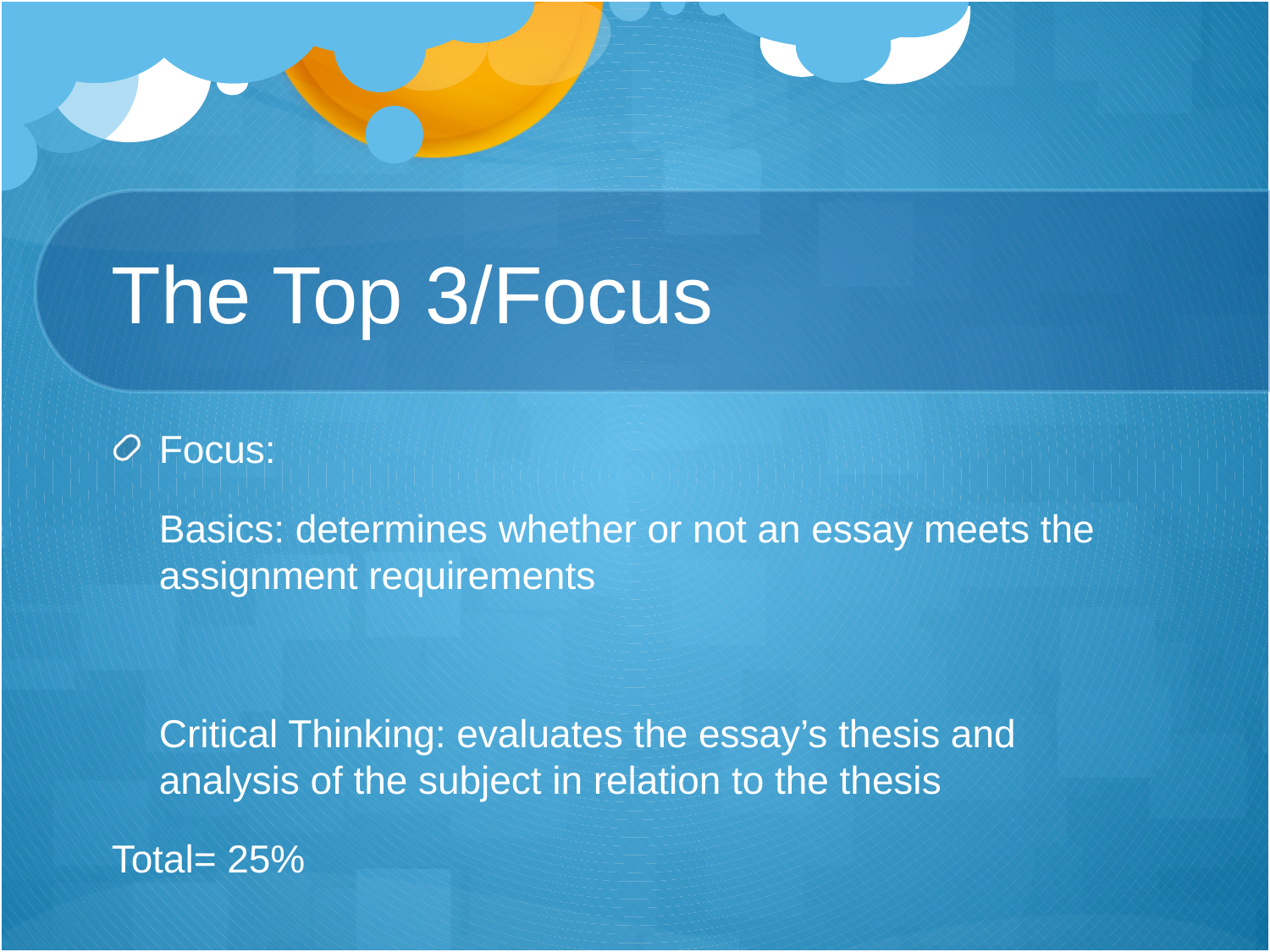

# The Top 3/Focus
Focus:
	Basics: determines whether or not an essay meets the assignment requirements

	Critical Thinking: evaluates the essay’s thesis and analysis of the subject in relation to the thesis
Total= 25%